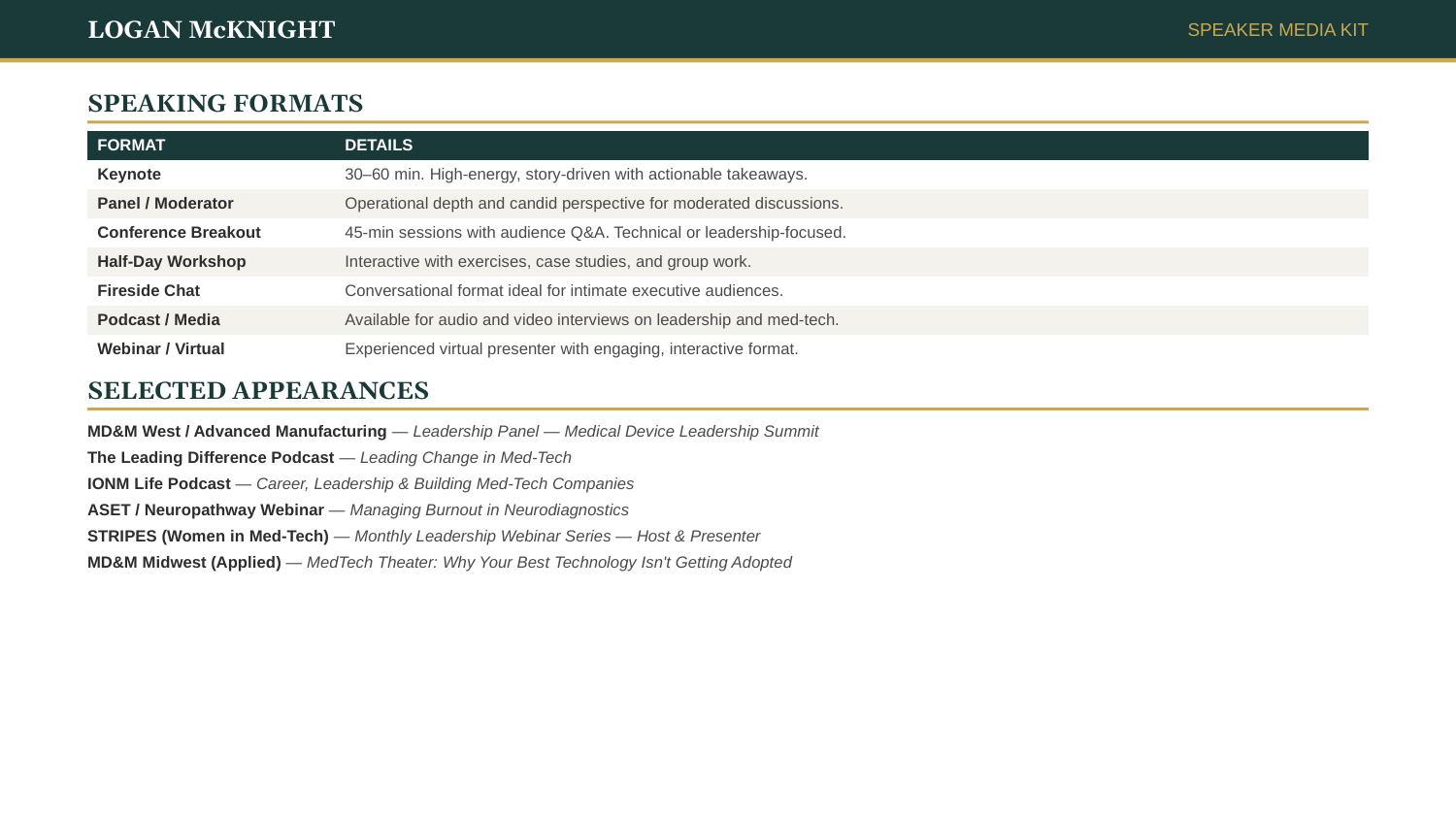

LOGAN McKNIGHT
SPEAKER MEDIA KIT

SPEAKING FORMATS

| FORMAT | DETAILS |
| --- | --- |
| Keynote | 30–60 min. High-energy, story-driven with actionable takeaways. |
| Panel / Moderator | Operational depth and candid perspective for moderated discussions. |
| Conference Breakout | 45-min sessions with audience Q&A. Technical or leadership-focused. |
| Half-Day Workshop | Interactive with exercises, case studies, and group work. |
| Fireside Chat | Conversational format ideal for intimate executive audiences. |
| Podcast / Media | Available for audio and video interviews on leadership and med-tech. |
| Webinar / Virtual | Experienced virtual presenter with engaging, interactive format. |
SELECTED APPEARANCES

MD&M West / Advanced Manufacturing — Leadership Panel — Medical Device Leadership Summit
The Leading Difference Podcast — Leading Change in Med-Tech
IONM Life Podcast — Career, Leadership & Building Med-Tech Companies
ASET / Neuropathway Webinar — Managing Burnout in Neurodiagnostics
STRIPES (Women in Med-Tech) — Monthly Leadership Webinar Series — Host & Presenter
MD&M Midwest (Applied) — MedTech Theater: Why Your Best Technology Isn't Getting Adopted